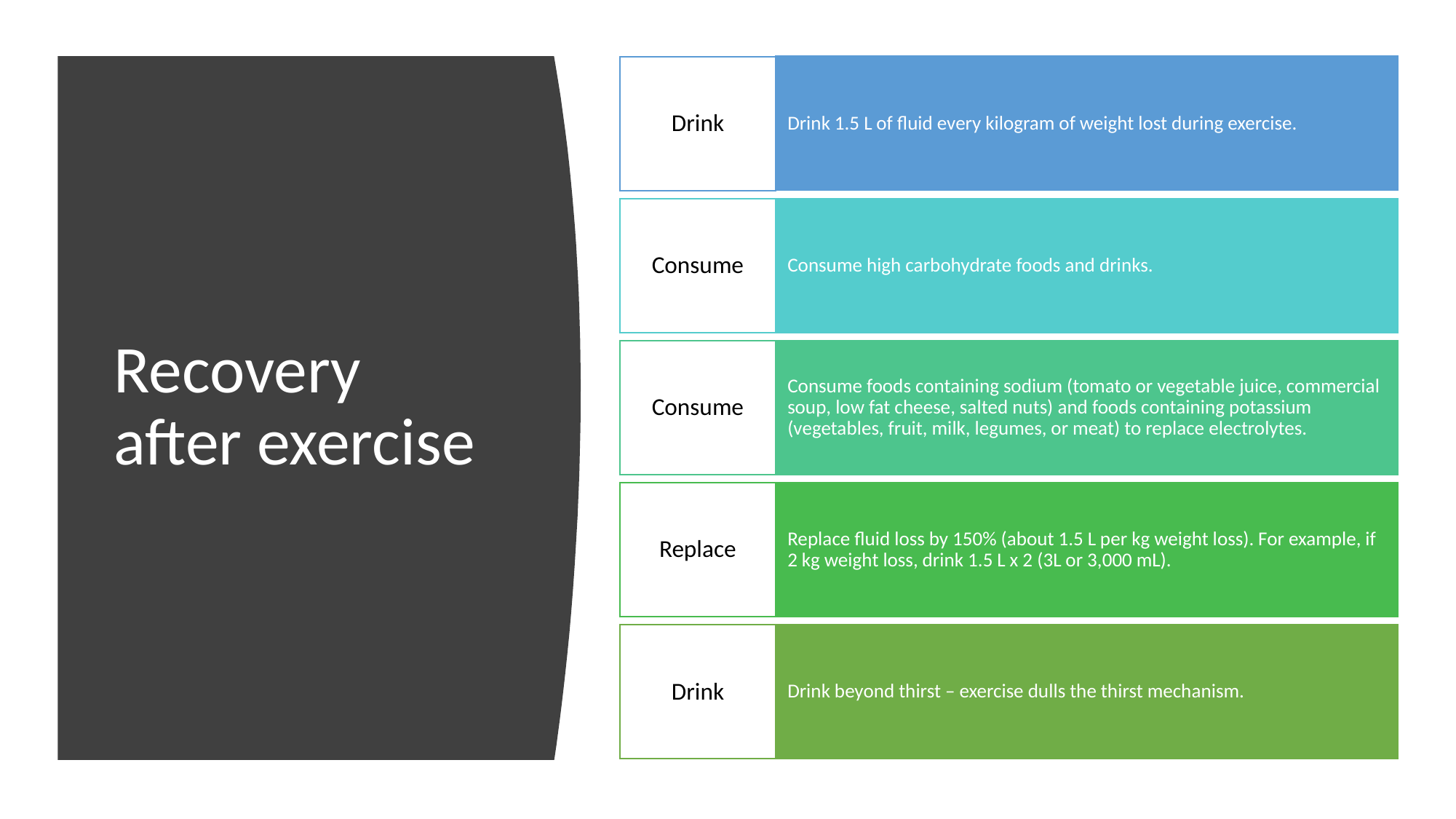

Drink 1.5 L of fluid every kilogram of weight lost during exercise.
Drink
Consume high carbohydrate foods and drinks.
Consume
Consume foods containing sodium (tomato or vegetable juice, commercial soup, low fat cheese, salted nuts) and foods containing potassium (vegetables, fruit, milk, legumes, or meat) to replace electrolytes.
Consume
Replace fluid loss by 150% (about 1.5 L per kg weight loss). For example, if 2 kg weight loss, drink 1.5 L x 2 (3L or 3,000 mL).
Replace
Drink beyond thirst – exercise dulls the thirst mechanism.
Drink

# Recovery after exercise